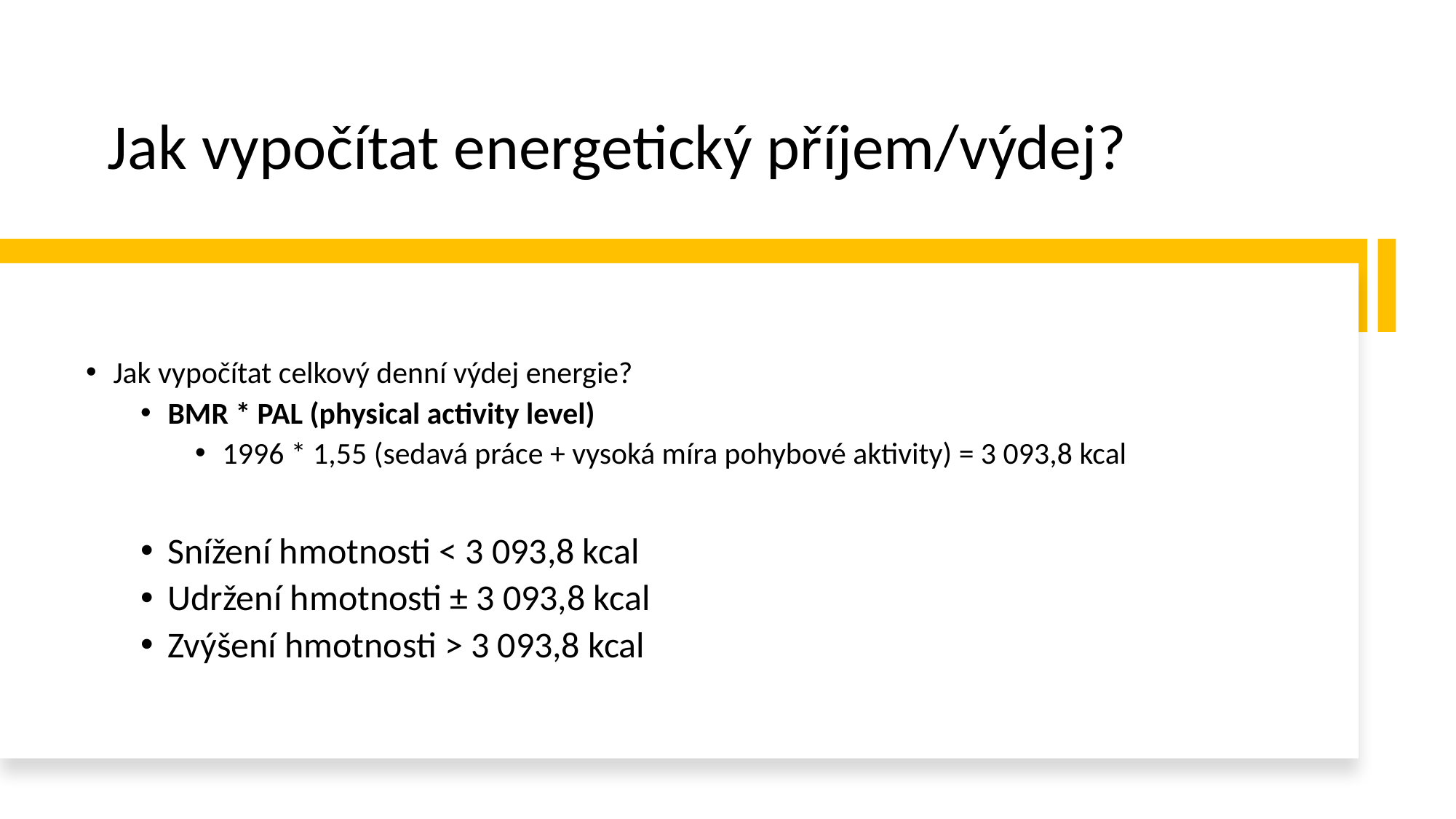

# Jak vypočítat energetický příjem/výdej?

Jak vypočítat celkový denní výdej energie?
BMR * PAL (physical activity level)
1996 * 1,55 (sedavá práce + vysoká míra pohybové aktivity) = 3 093,8 kcal

Snížení hmotnosti < 3 093,8 kcal
Udržení hmotnosti ± 3 093,8 kcal
Zvýšení hmotnosti > 3 093,8 kcal